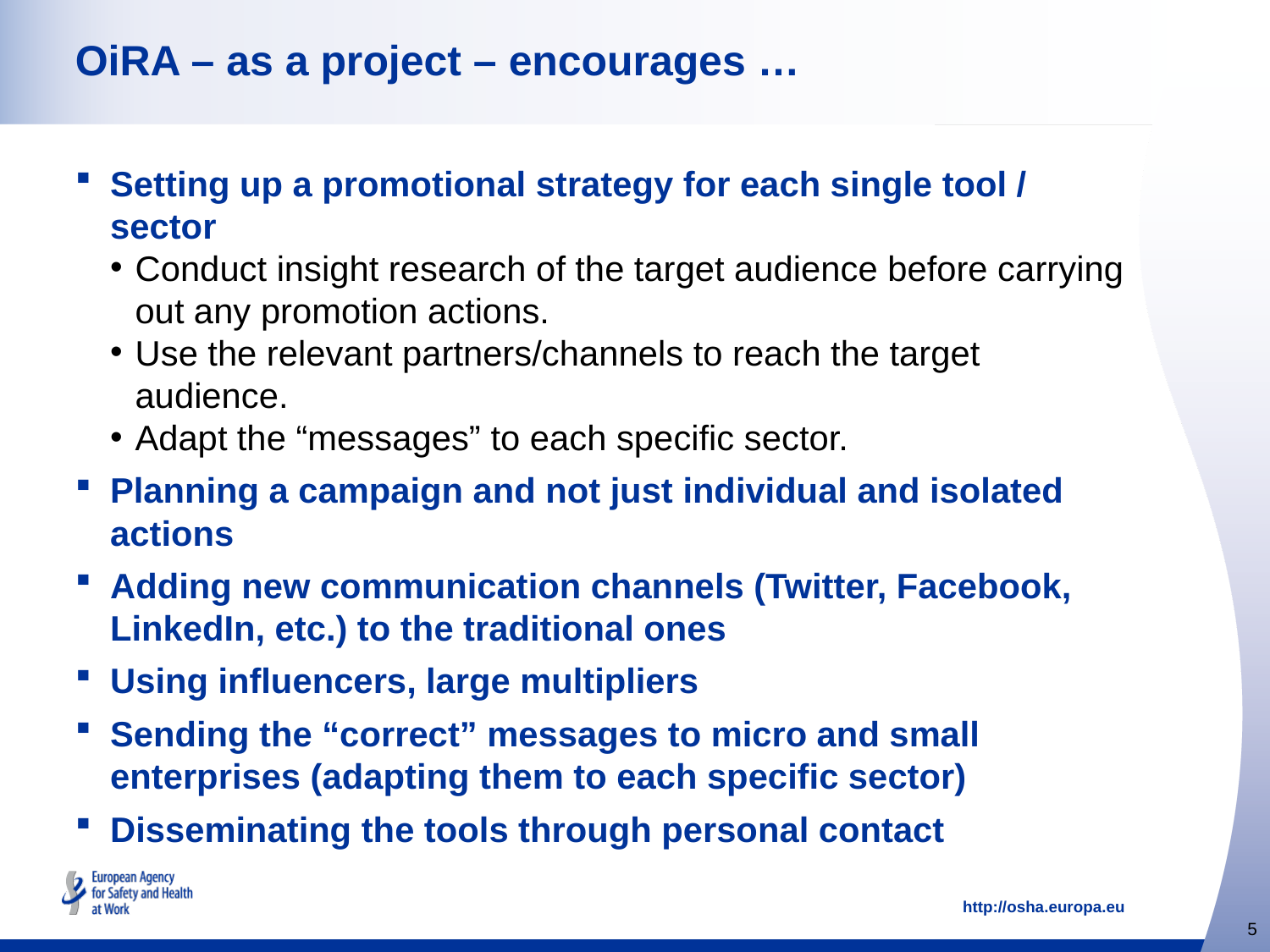

# OiRA – as a project – encourages …
Setting up a promotional strategy for each single tool / sector
Conduct insight research of the target audience before carrying out any promotion actions.
Use the relevant partners/channels to reach the target audience.
Adapt the “messages” to each specific sector.
Planning a campaign and not just individual and isolated actions
Adding new communication channels (Twitter, Facebook, LinkedIn, etc.) to the traditional ones
Using influencers, large multipliers
Sending the “correct” messages to micro and small enterprises (adapting them to each specific sector)
Disseminating the tools through personal contact